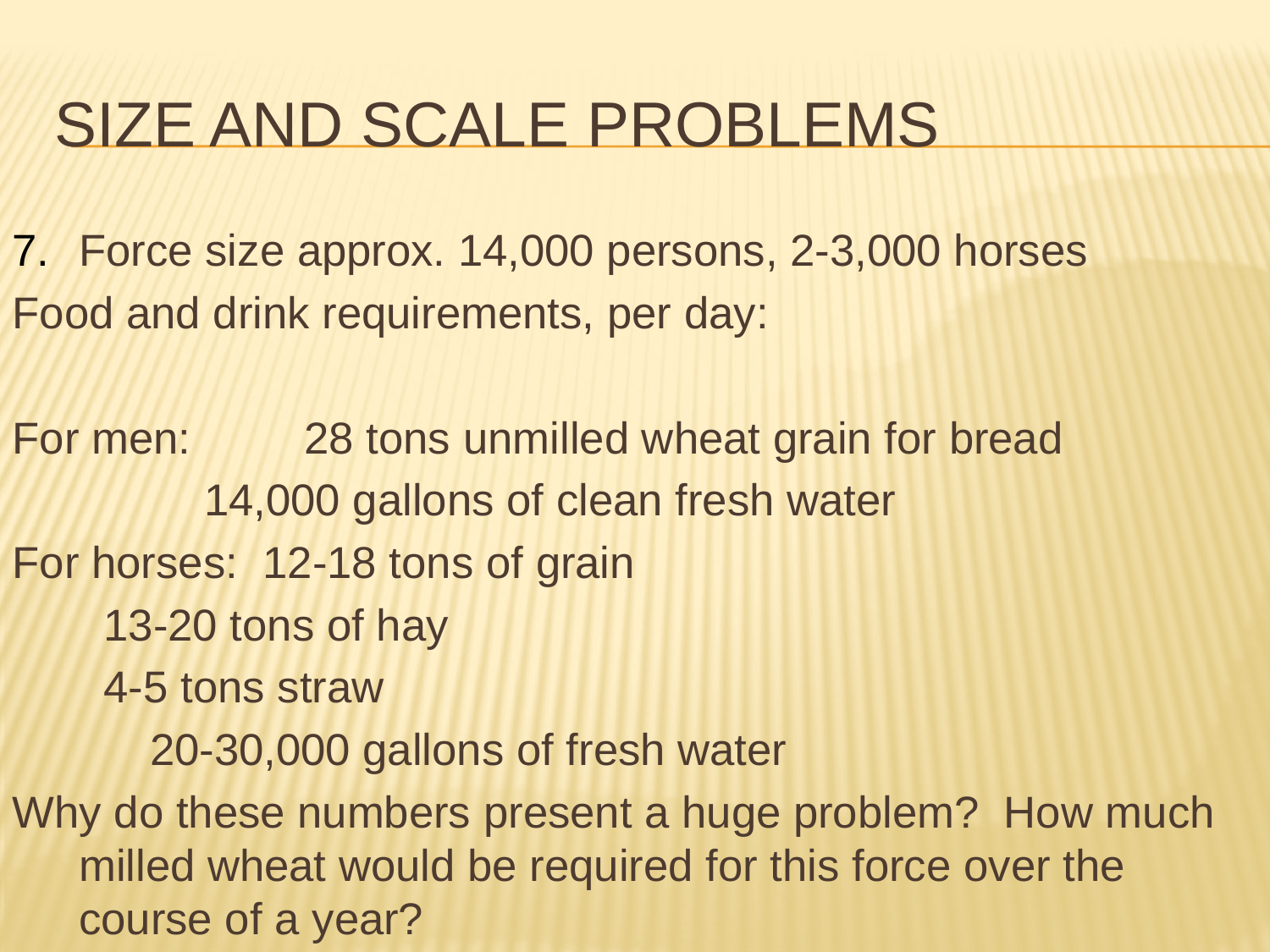

# Size and Scale Problems
Force size approx. 14,000 persons, 2-3,000 horses
Food and drink requirements, per day:

For men: 	  28 tons unmilled wheat grain for bread
        	  14,000 gallons of clean fresh water
For horses:  12-18 tons of grain
			  13-20 tons of hay
			  4-5 tons straw
           20-30,000 gallons of fresh water
Why do these numbers present a huge problem?  How much milled wheat would be required for this force over the course of a year?